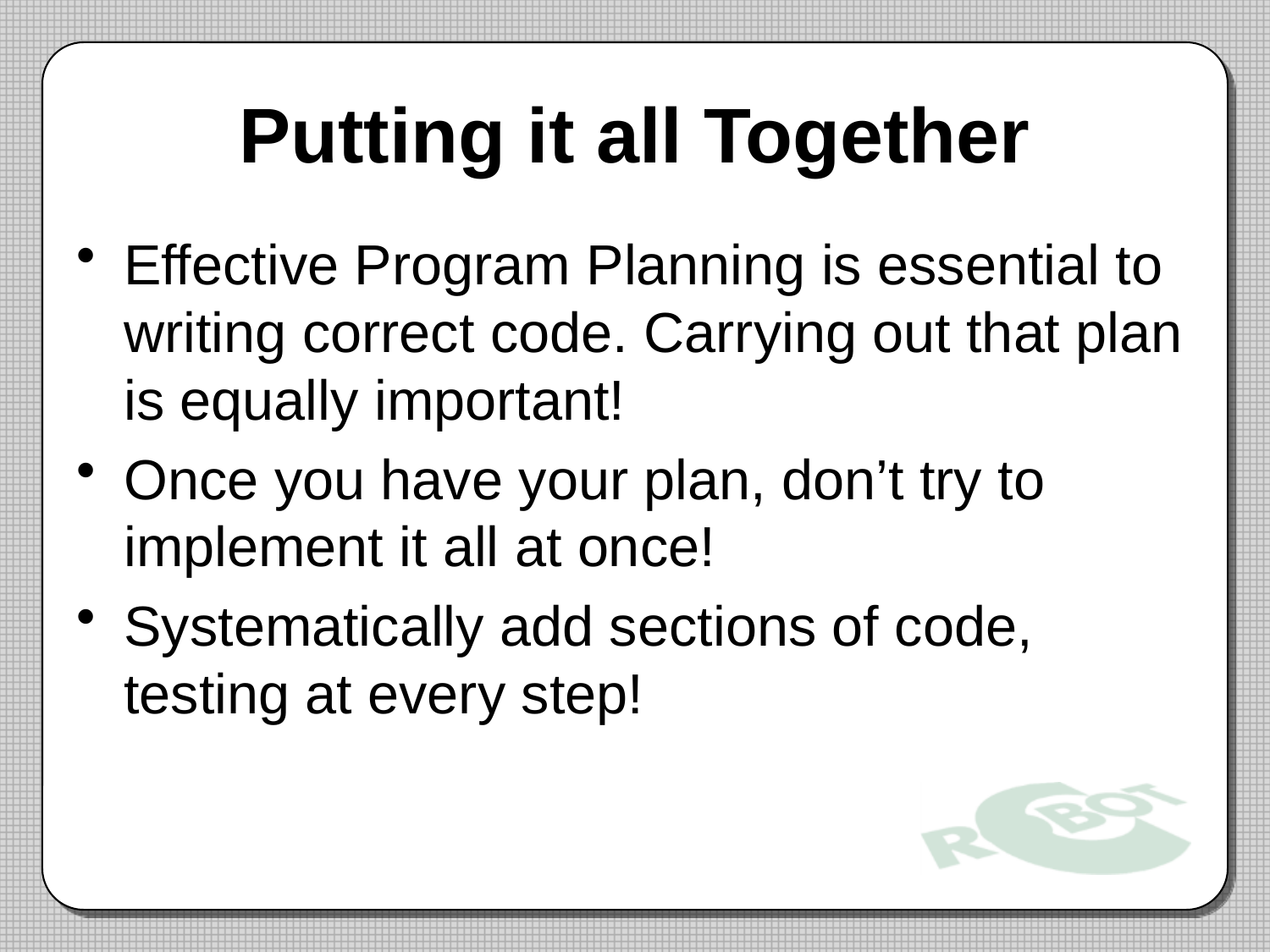

# Putting it all Together
Effective Program Planning is essential to writing correct code. Carrying out that plan is equally important!
Once you have your plan, don’t try to implement it all at once!
Systematically add sections of code, testing at every step!